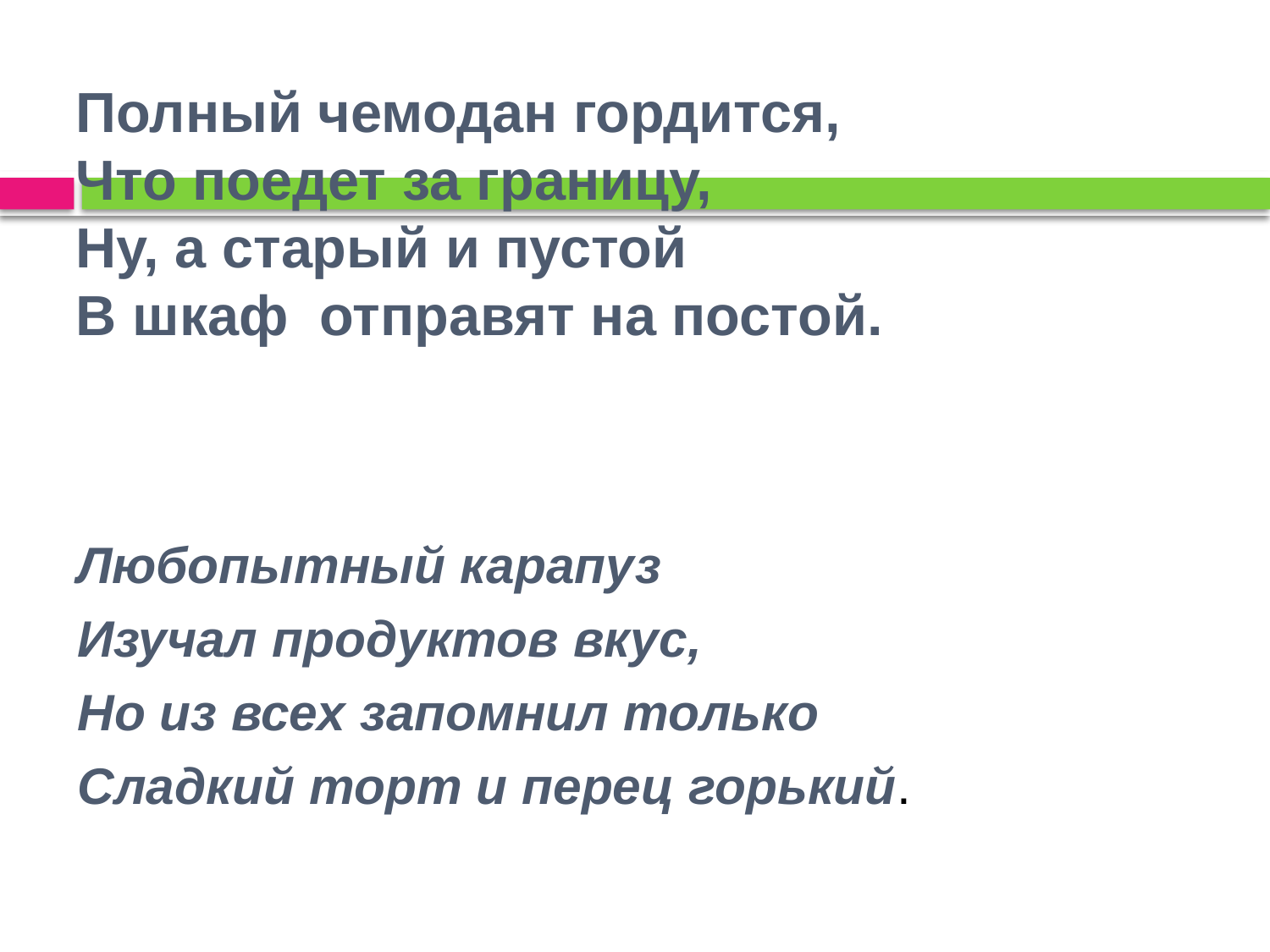

# Полный чемодан гордится, Что поедет за границу, Ну, а старый и пустой В шкаф  отправят на постой.
Любопытный карапуз
Изучал продуктов вкус,
Но из всех запомнил только
Сладкий торт и перец горький.